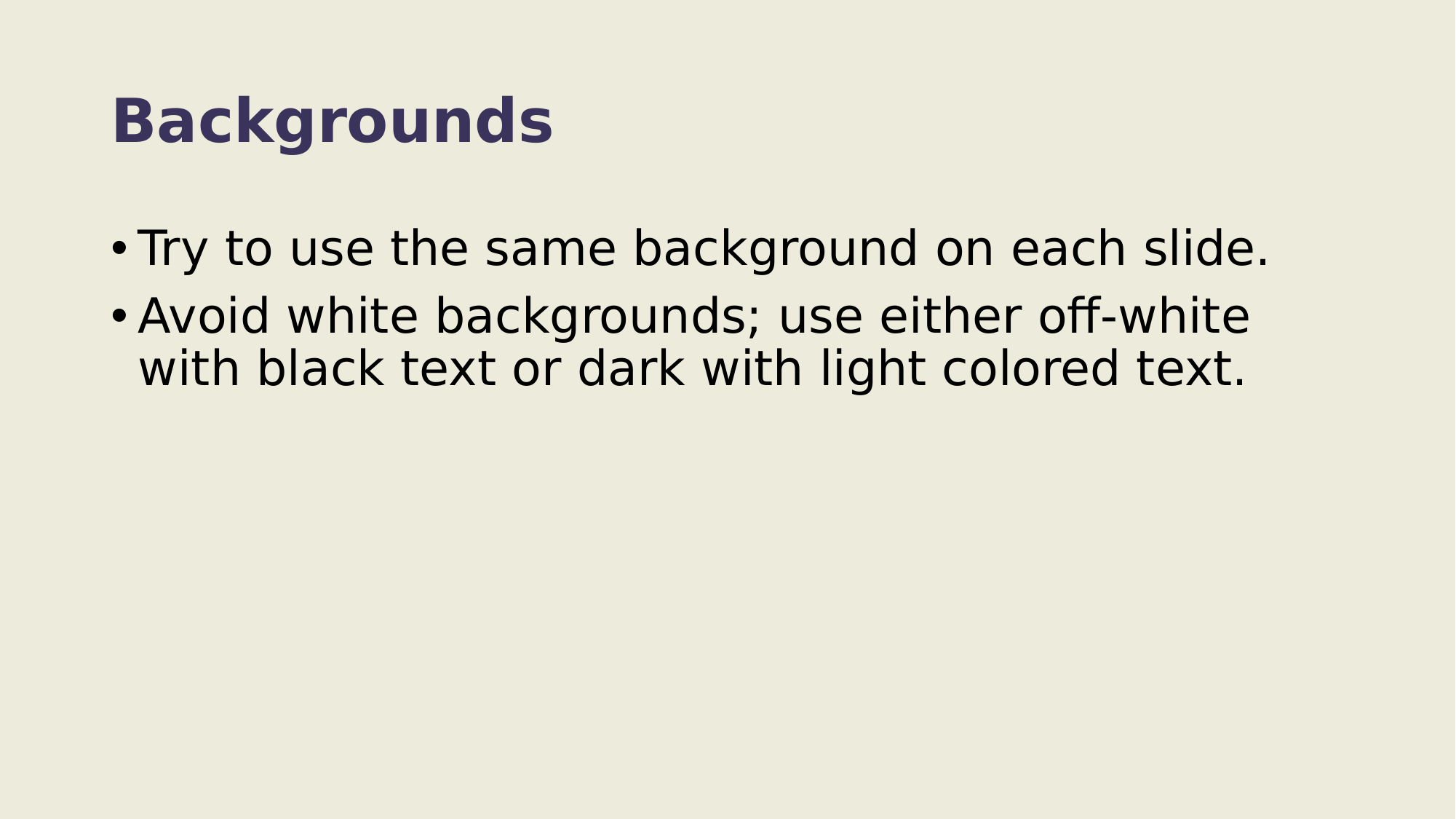

# Backgrounds
Try to use the same background on each slide.
Avoid white backgrounds; use either off-white with black text or dark with light colored text.